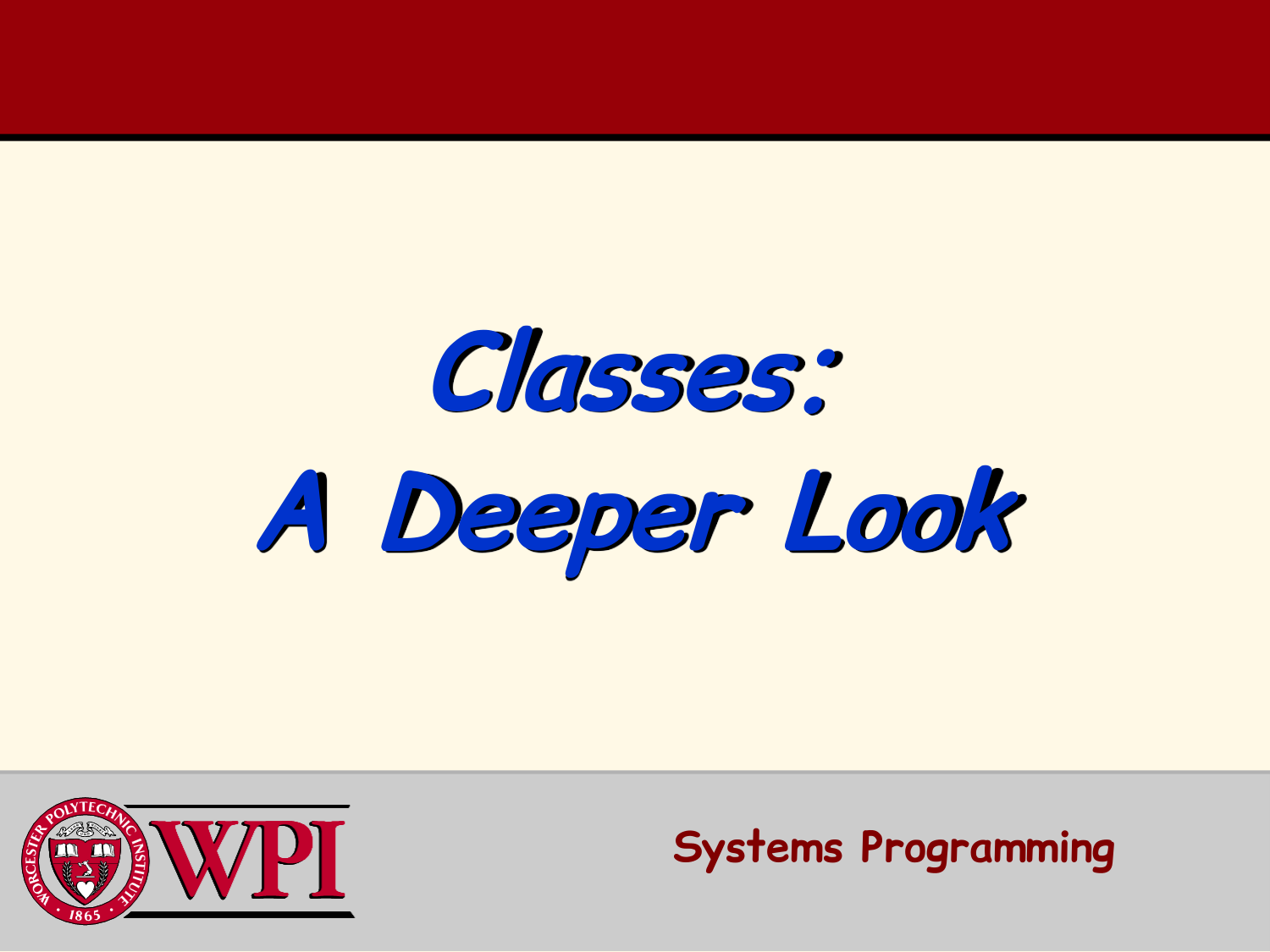

# Classes: A Deeper Look
Systems Programming